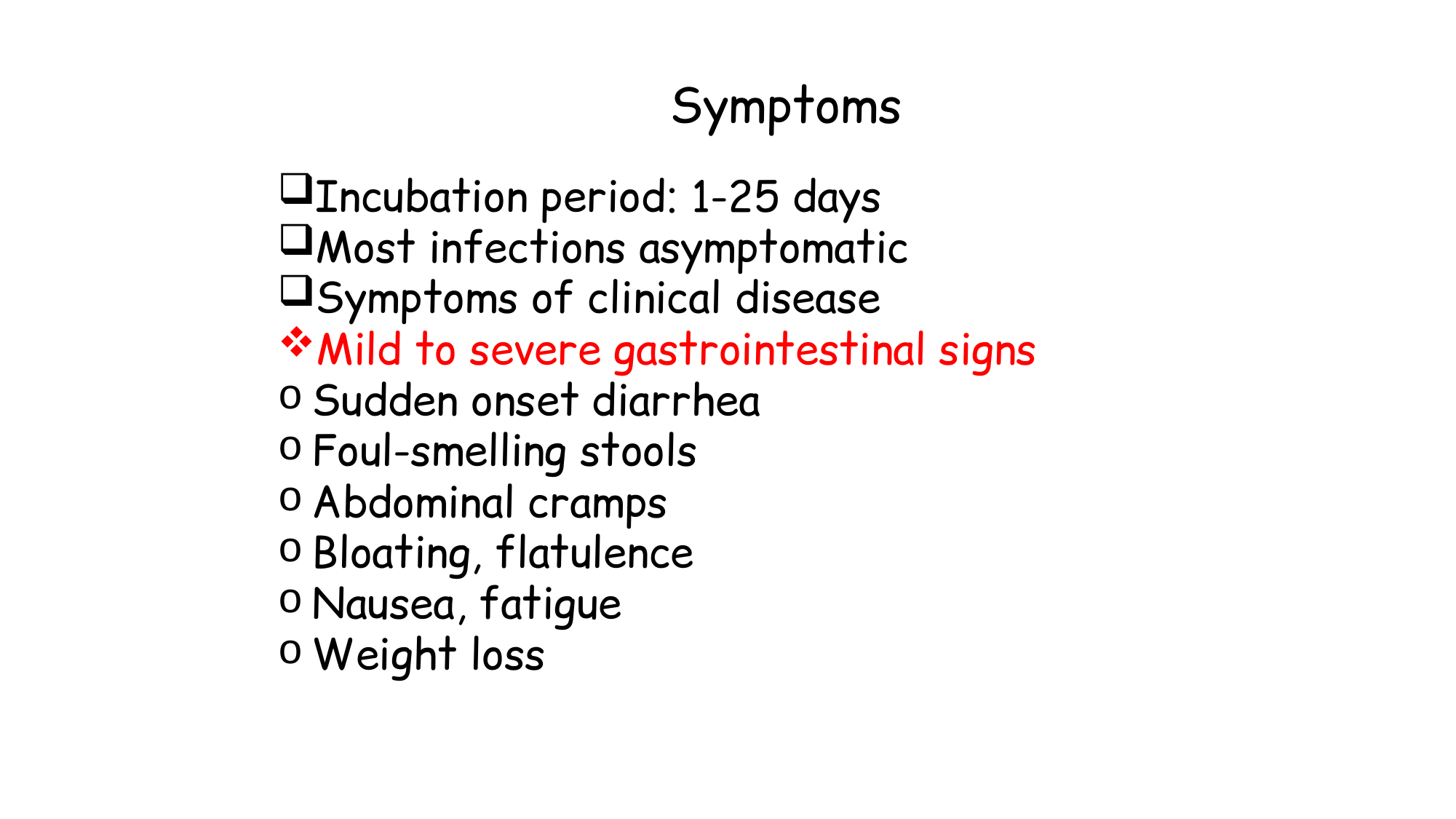

Symptoms
Incubation period: 1-25 days
Most infections asymptomatic
Symptoms of clinical disease
Mild to severe gastrointestinal signs
Sudden onset diarrhea
Foul-smelling stools
Abdominal cramps
Bloating, flatulence
Nausea, fatigue
Weight loss